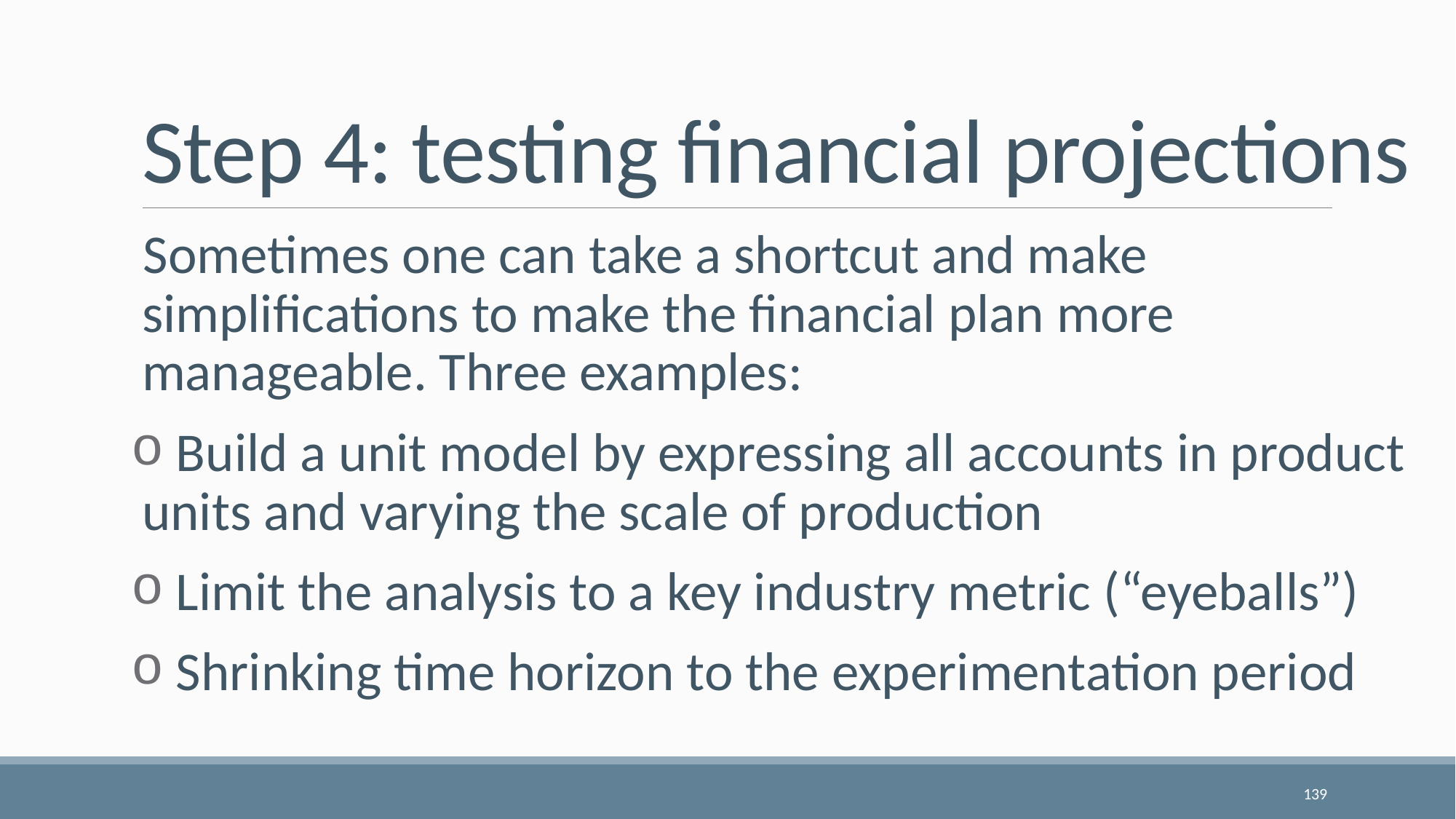

# Step 4: testing financial projections
Sometimes one can take a shortcut and make simplifications to make the financial plan more manageable. Three examples:
 Build a unit model by expressing all accounts in product units and varying the scale of production
 Limit the analysis to a key industry metric (“eyeballs”)
 Shrinking time horizon to the experimentation period
139